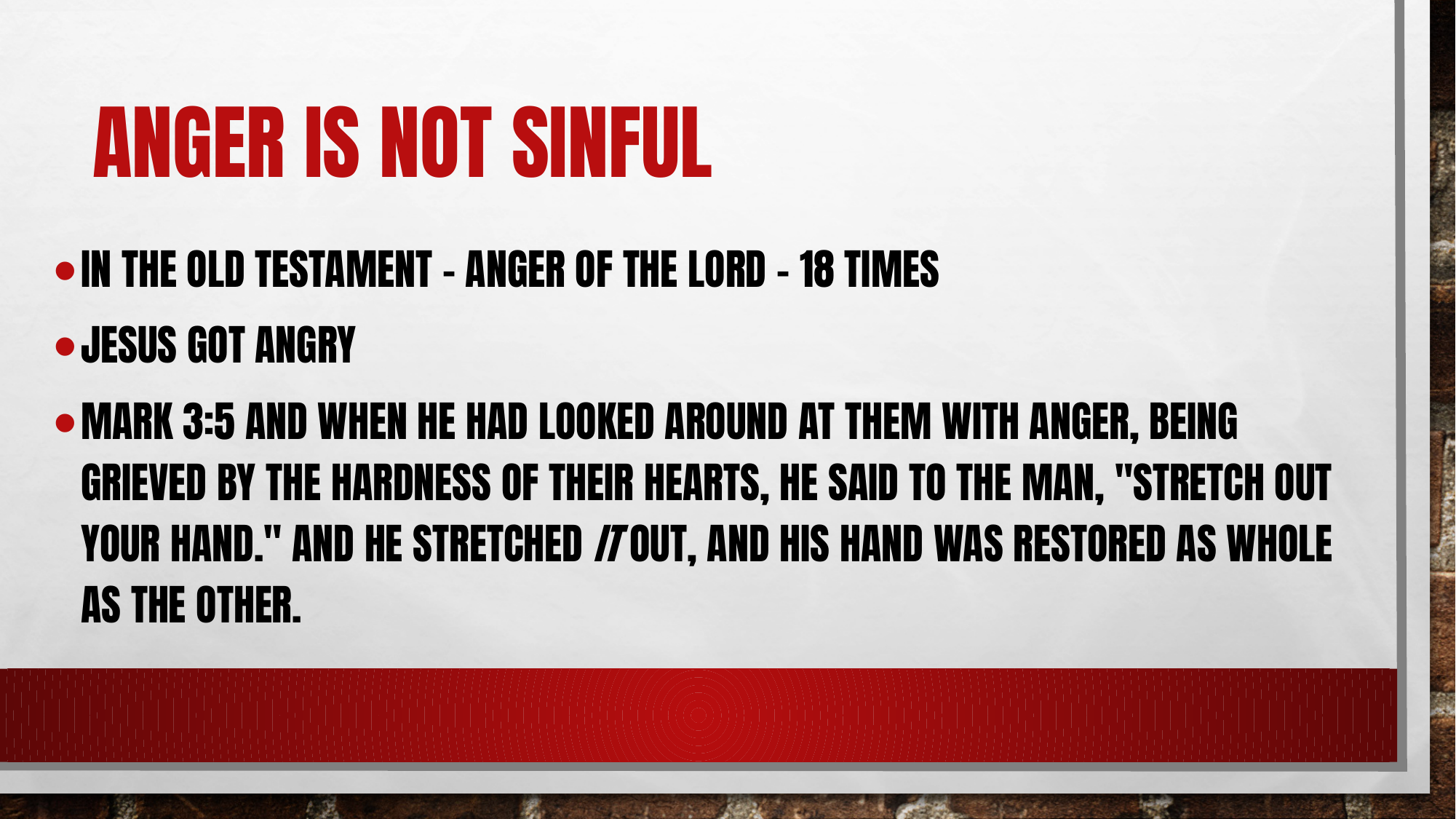

# Anger is not sinful
In the Old testament – anger of the lord – 18 times
Jesus got angry
Mark 3:5 And when He had looked around at them with anger, being grieved by the hardness of their hearts, He said to the man, "Stretch out your hand." And he stretched it out, and his hand was restored as whole as the other.